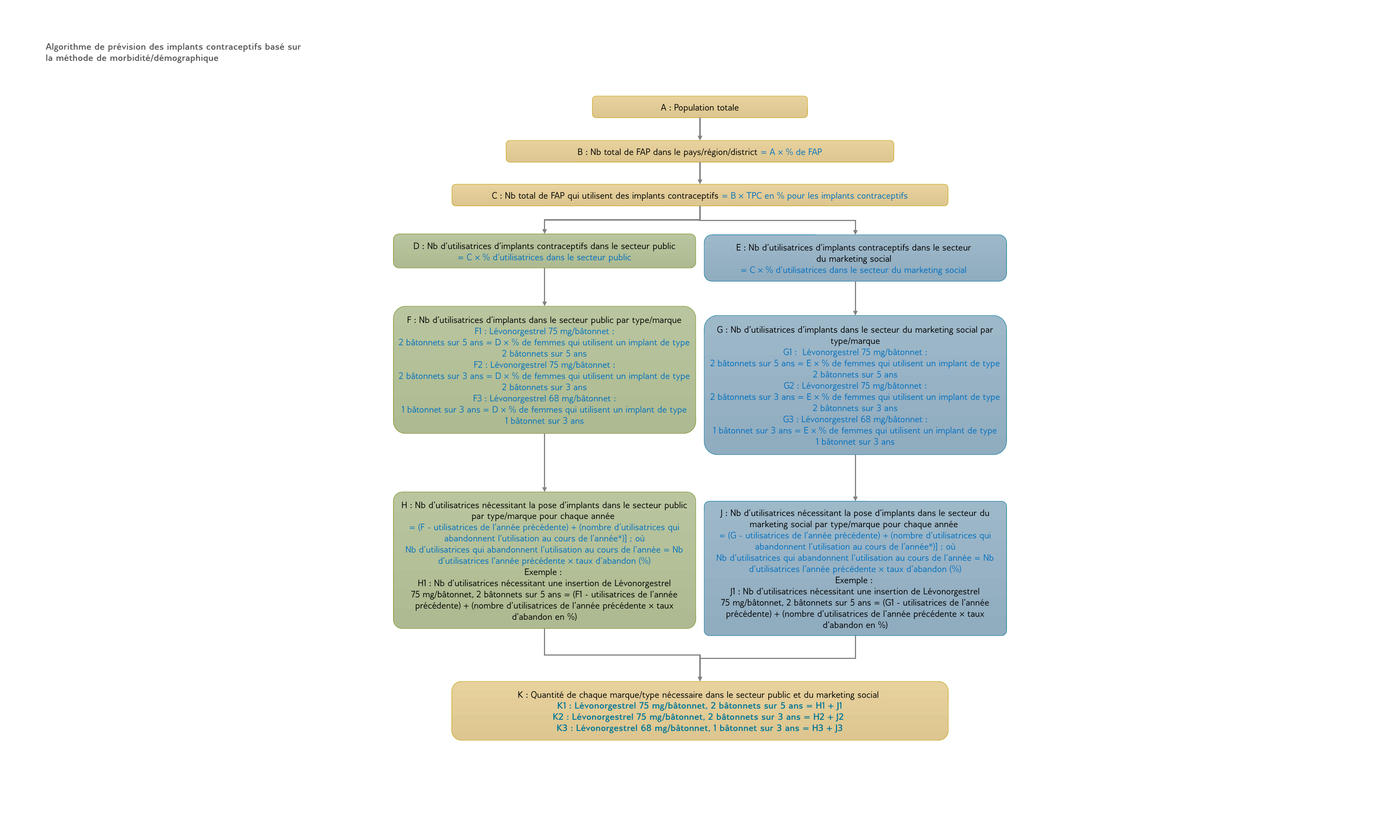

Algorithme de prévision des implants contraceptifs basé sur la méthode de morbidité/démographique
A : Population totale
B : Nb total de FAP dans le pays/région/district = A × % de FAP
C : Nb total de FAP qui utilisent des implants contraceptifs = B × TPC en % pour les implants contraceptifs
D : Nb d’utilisatrices d’implants contraceptifs dans le secteur public
= C × % d’utilisatrices dans le secteur public
E : Nb d’utilisatrices d’implants contraceptifs dans le secteur
du marketing social
= C × % d’utilisatrices dans le secteur du marketing social
F : Nb d’utilisatrices d’implants dans le secteur public par type/marque
F1 : Lévonorgestrel 75 mg/bâtonnet :
2 bâtonnets sur 5 ans = D × % de femmes qui utilisent un implant de type 2 bâtonnets sur 5 ans
F2 : Lévonorgestrel 75 mg/bâtonnet :
2 bâtonnets sur 3 ans = D × % de femmes qui utilisent un implant de type 2 bâtonnets sur 3 ans
F3 : Lévonorgestrel 68 mg/bâtonnet :
1 bâtonnet sur 3 ans = D × % de femmes qui utilisent un implant de type 1 bâtonnet sur 3 ans
G : Nb d’utilisatrices d’implants dans le secteur du marketing social par type/marque
G1 :  Lévonorgestrel 75 mg/bâtonnet :
2 bâtonnets sur 5 ans = E × % de femmes qui utilisent un implant de type 2 bâtonnets sur 5 ans
G2 : Lévonorgestrel 75 mg/bâtonnet :
2 bâtonnets sur 3 ans = E × % de femmes qui utilisent un implant de type 2 bâtonnets sur 3 ans
G3 : Lévonorgestrel 68 mg/bâtonnet :
1 bâtonnet sur 3 ans = E × % de femmes qui utilisent un implant de type 1 bâtonnet sur 3 ans
H : Nb d’utilisatrices nécessitant la pose d’implants dans le secteur public par type/marque pour chaque année
= (F - utilisatrices de l’année précédente) + (nombre d’utilisatrices qui abandonnent l’utilisation au cours de l’année*)] ; où
Nb d’utilisatrices qui abandonnent l’utilisation au cours de l’année = Nb d’utilisatrices l’année précédente × taux d’abandon (%)
Exemple :
H1 : Nb d’utilisatrices nécessitant une insertion de Lévonorgestrel 75 mg/bâtonnet, 2 bâtonnets sur 5 ans = (F1 - utilisatrices de l’année précédente) + (nombre d’utilisatrices de l’année précédente × taux d’abandon en %)
J : Nb d’utilisatrices nécessitant la pose d’implants dans le secteur du marketing social par type/marque pour chaque année
= (G - utilisatrices de l’année précédente) + (nombre d’utilisatrices qui abandonnent l’utilisation au cours de l’année*)] ; où
Nb d’utilisatrices qui abandonnent l’utilisation au cours de l’année = Nb d’utilisatrices l’année précédente × taux d’abandon (%)
Exemple :
J1 : Nb d’utilisatrices nécessitant une insertion de Lévonorgestrel 75 mg/bâtonnet, 2 bâtonnets sur 5 ans = (G1 - utilisatrices de l’année précédente) + (nombre d’utilisatrices de l’année précédente × taux d’abandon en %)
K : Quantité de chaque marque/type nécessaire dans le secteur public et du marketing social
K1 : Lévonorgestrel 75 mg/bâtonnet, 2 bâtonnets sur 5 ans = H1 + J1
K2 : Lévonorgestrel 75 mg/bâtonnet, 2 bâtonnets sur 3 ans = H2 + J2
K3 : Lévonorgestrel 68 mg/bâtonnet, 1 bâtonnet sur 3 ans = H3 + J3